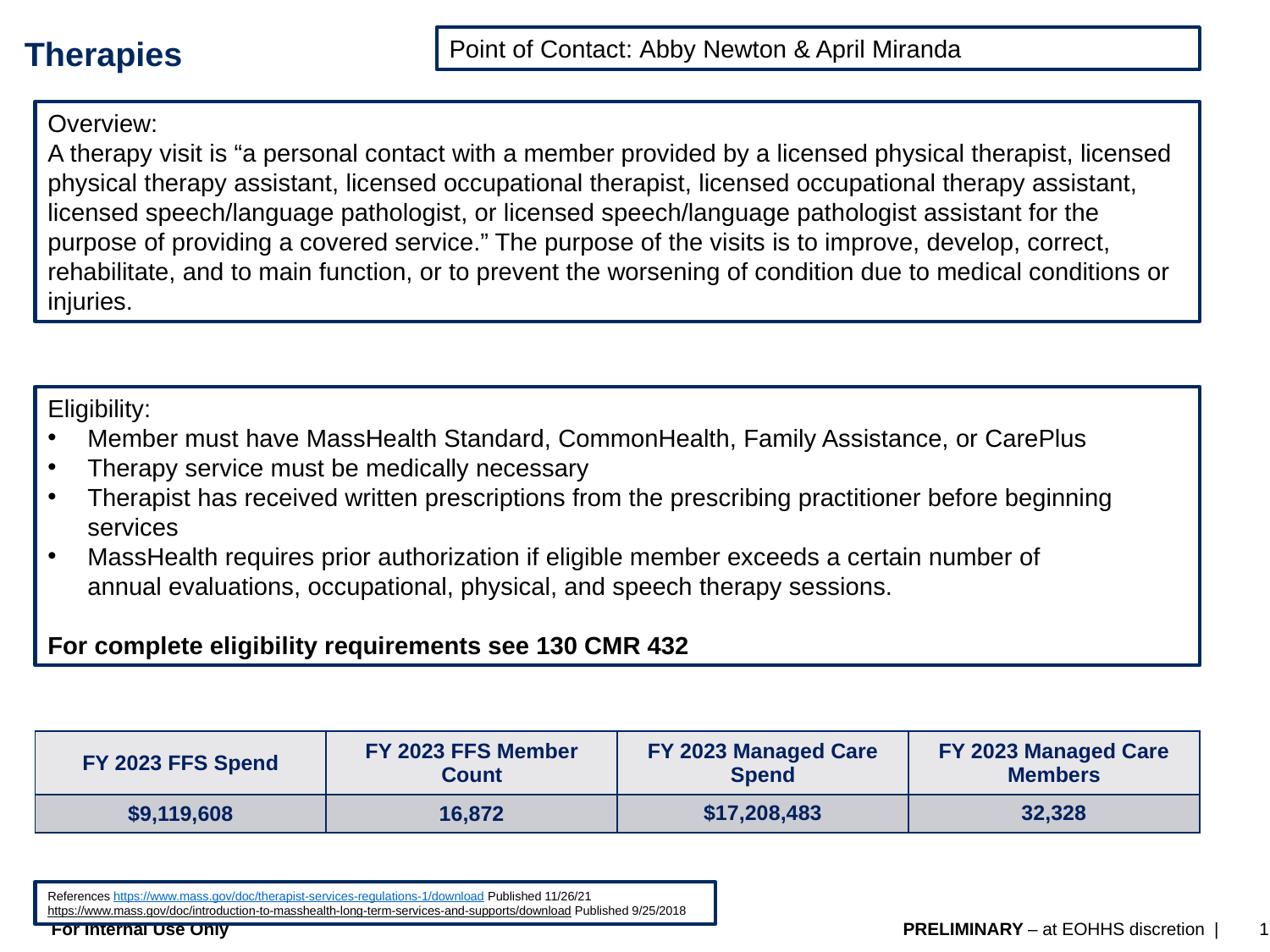

Point of Contact: Abby Newton & April Miranda
# Therapies
Overview:
A therapy visit is “a personal contact with a member provided by a licensed physical therapist, licensed physical therapy assistant, licensed occupational therapist, licensed occupational therapy assistant, licensed speech/language pathologist, or licensed speech/language pathologist assistant for the purpose of providing a covered service.” The purpose of the visits is to improve, develop, correct, rehabilitate, and to main function, or to prevent the worsening of condition due to medical conditions or injuries.
Eligibility: ​
Member must have MassHealth Standard, CommonHealth, Family Assistance, or CarePlus​
Therapy service must be medically necessary ​
Therapist has received written prescriptions from the prescribing practitioner before beginning services​
MassHealth requires prior authorization if eligible member exceeds a certain number of annual evaluations, occupational, physical, and speech therapy sessions.​
​
For complete eligibility requirements see 130 CMR 432
| FY 2023 FFS Spend | FY 2023 FFS Member Count | FY 2023 Managed Care Spend | FY 2023 Managed Care Members |
| --- | --- | --- | --- |
| $9,119,608 | 16,872 | $17,208,483 | 32,328 |
References https://www.mass.gov/doc/therapist-services-regulations-1/download Published 11/26/21
https://www.mass.gov/doc/introduction-to-masshealth-long-term-services-and-supports/download Published 9/25/2018